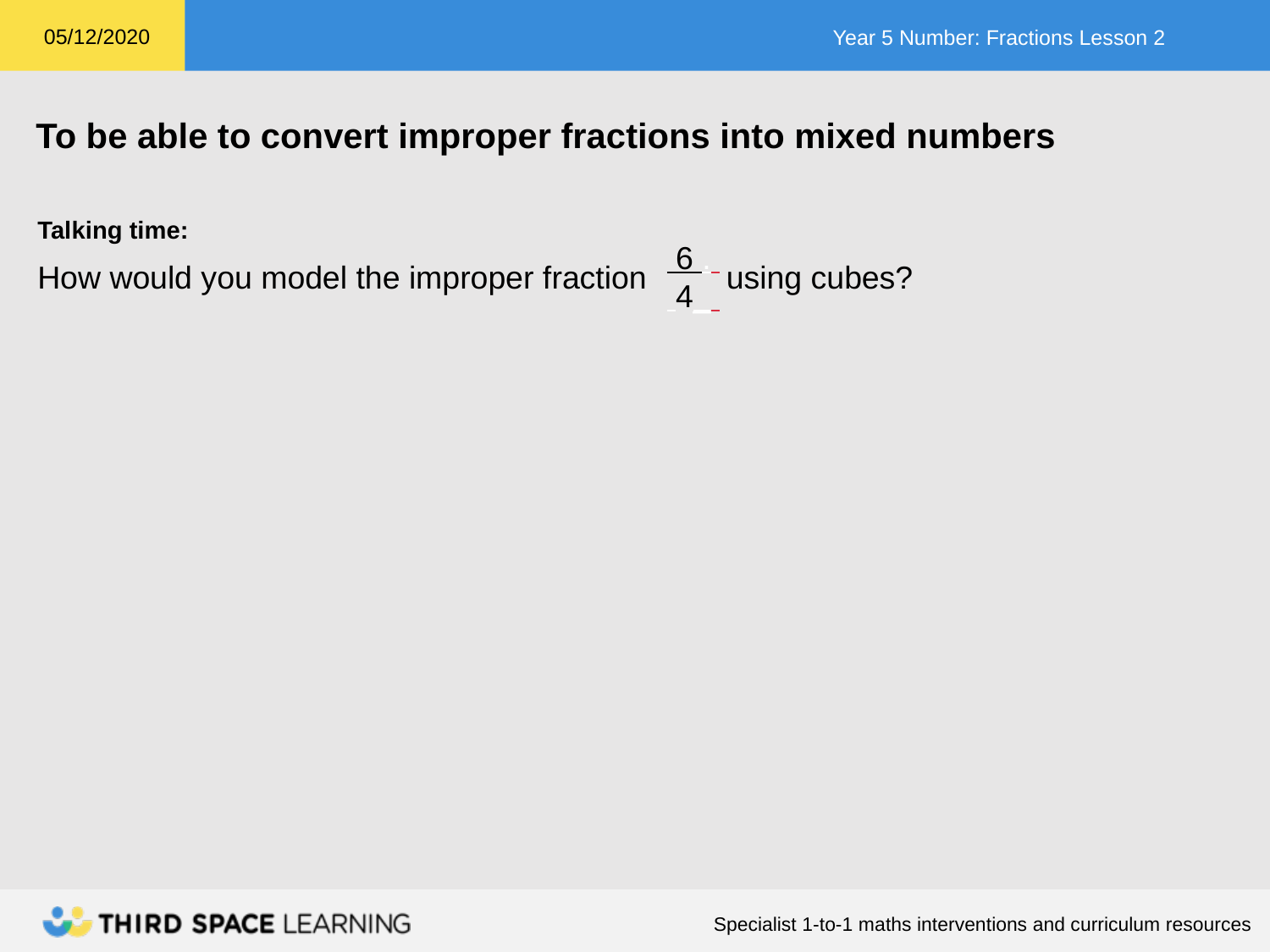

Talking time:
 6 .
 4_

How would you model the improper fraction         using cubes?